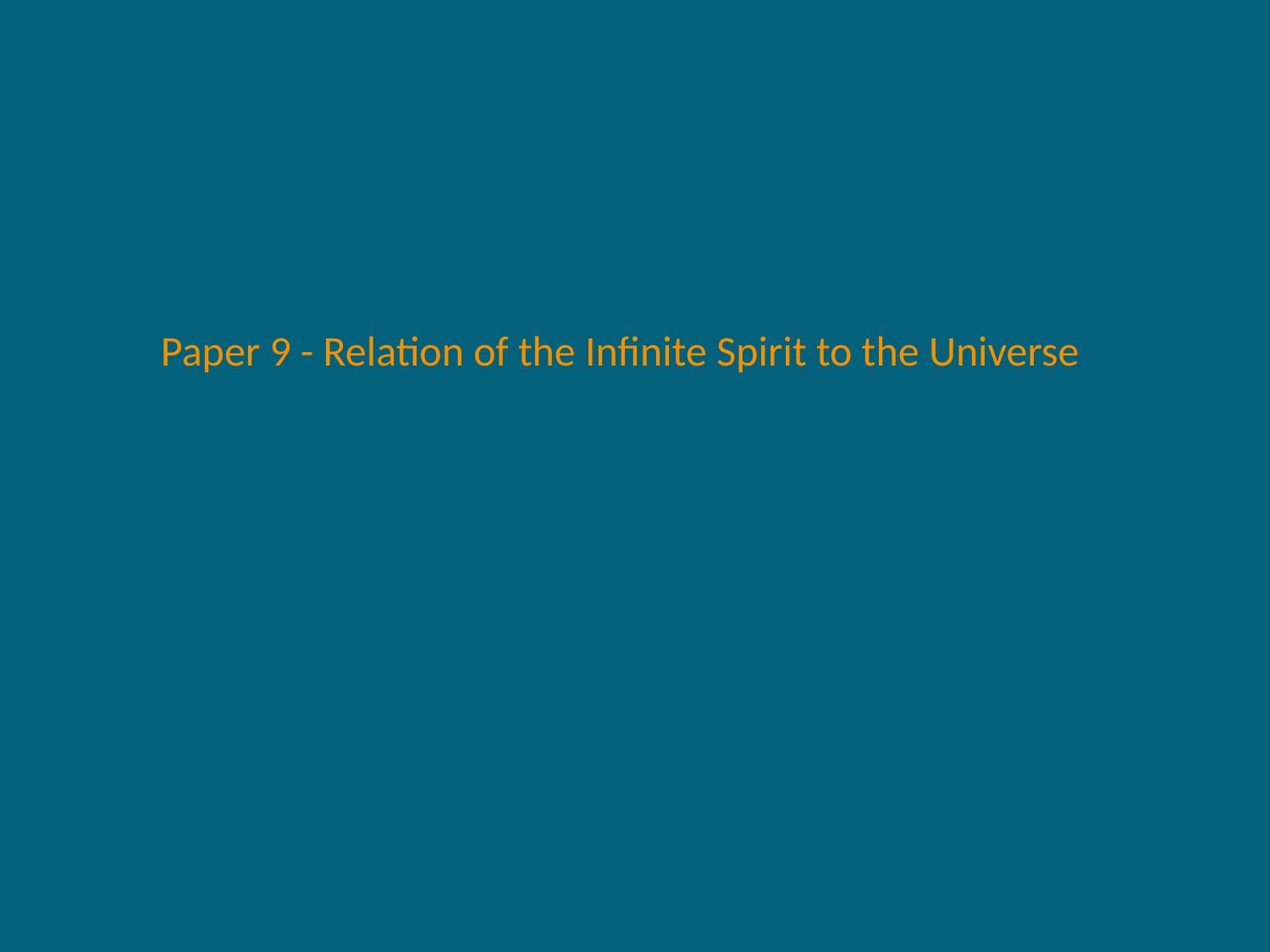

Paper 9 - Relation of the Infinite Spirit to the Universe